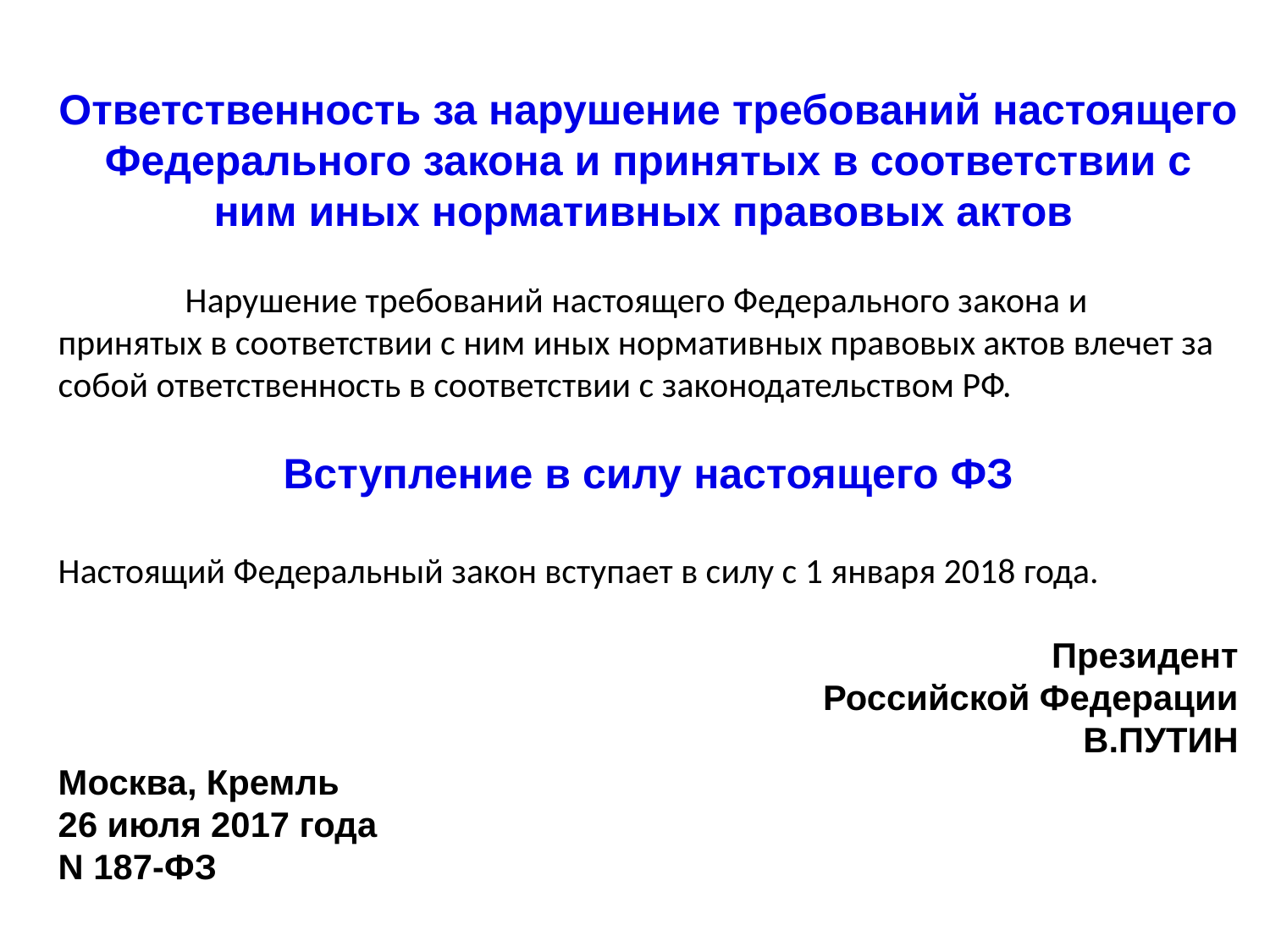

Ответственность за нарушение требований настоящего Федерального закона и принятых в соответствии с ним иных нормативных правовых актов

	Нарушение требований настоящего Федерального закона и принятых в соответствии с ним иных нормативных правовых актов влечет за собой ответственность в соответствии с законодательством РФ.

Вступление в силу настоящего ФЗ

Настоящий Федеральный закон вступает в силу с 1 января 2018 года.

Президент
Российской Федерации
В.ПУТИН
Москва, Кремль
26 июля 2017 года
N 187-ФЗ